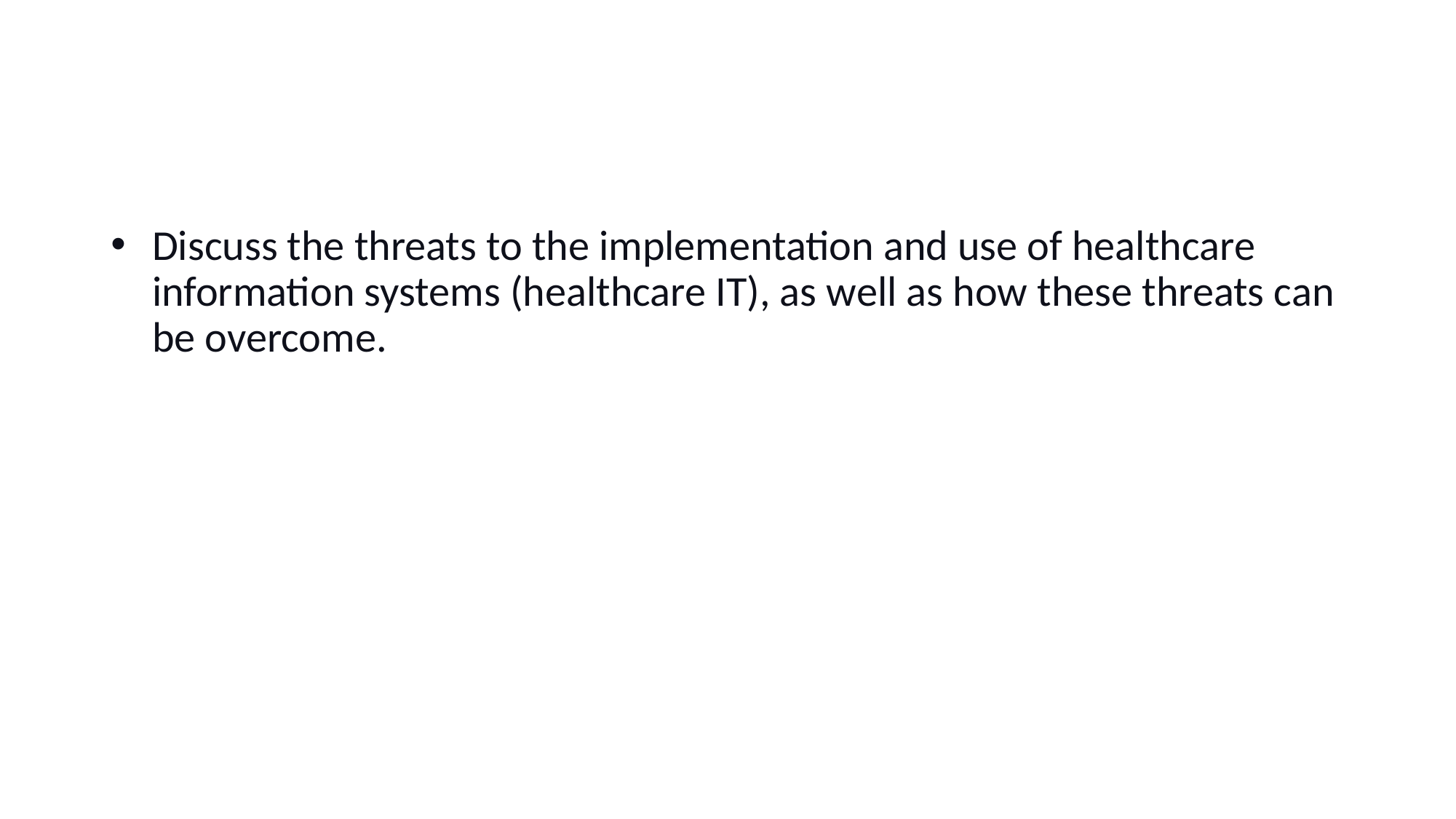

#
Discuss the threats to the implementation and use of healthcare information systems (healthcare IT), as well as how these threats can be overcome.